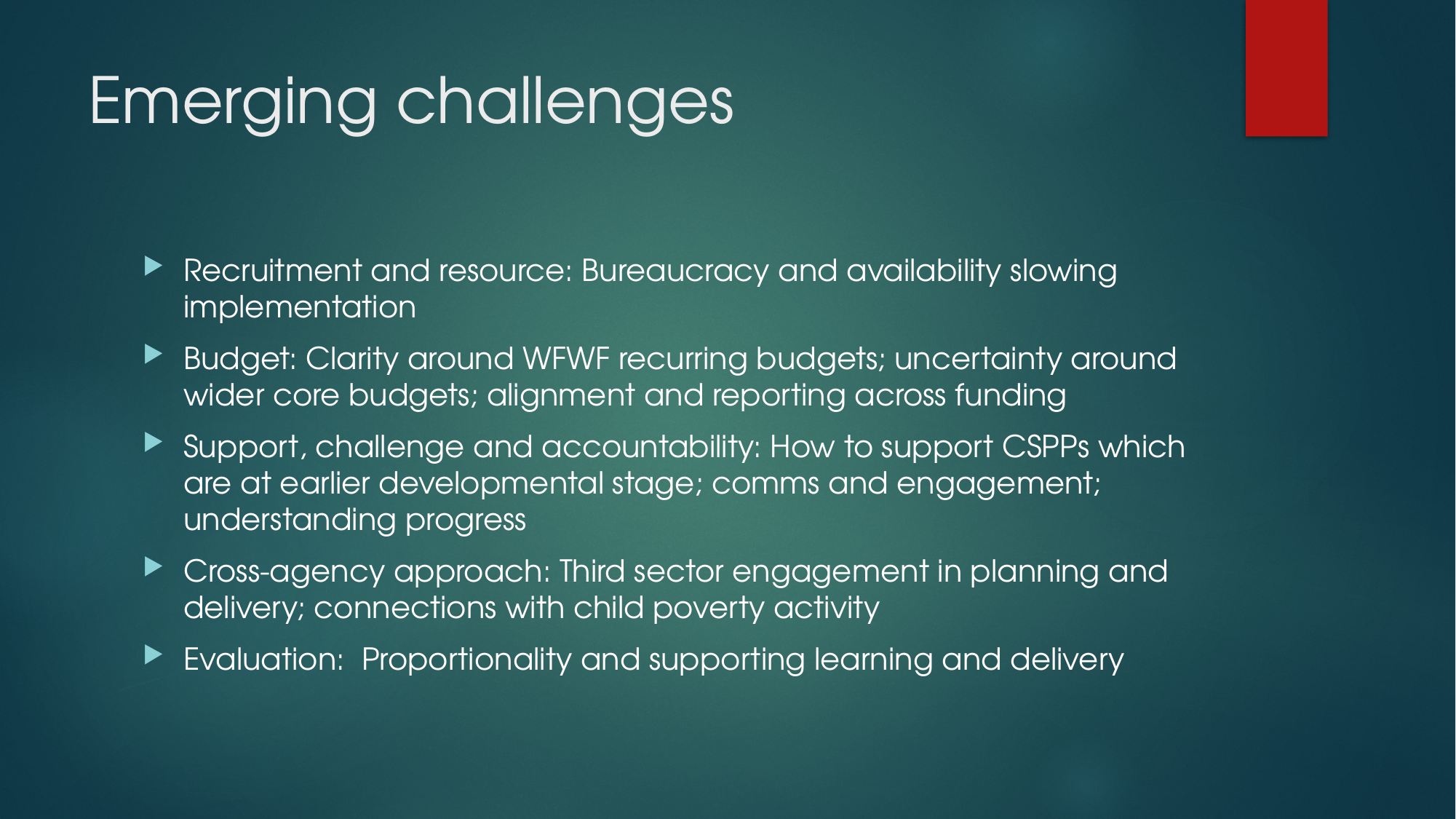

# Emerging challenges
Recruitment and resource: Bureaucracy and availability slowing implementation
Budget: Clarity around WFWF recurring budgets; uncertainty around wider core budgets; alignment and reporting across funding
Support, challenge and accountability: How to support CSPPs which are at earlier developmental stage; comms and engagement; understanding progress
Cross-agency approach: Third sector engagement in planning and delivery; connections with child poverty activity
Evaluation:  Proportionality and supporting learning and delivery